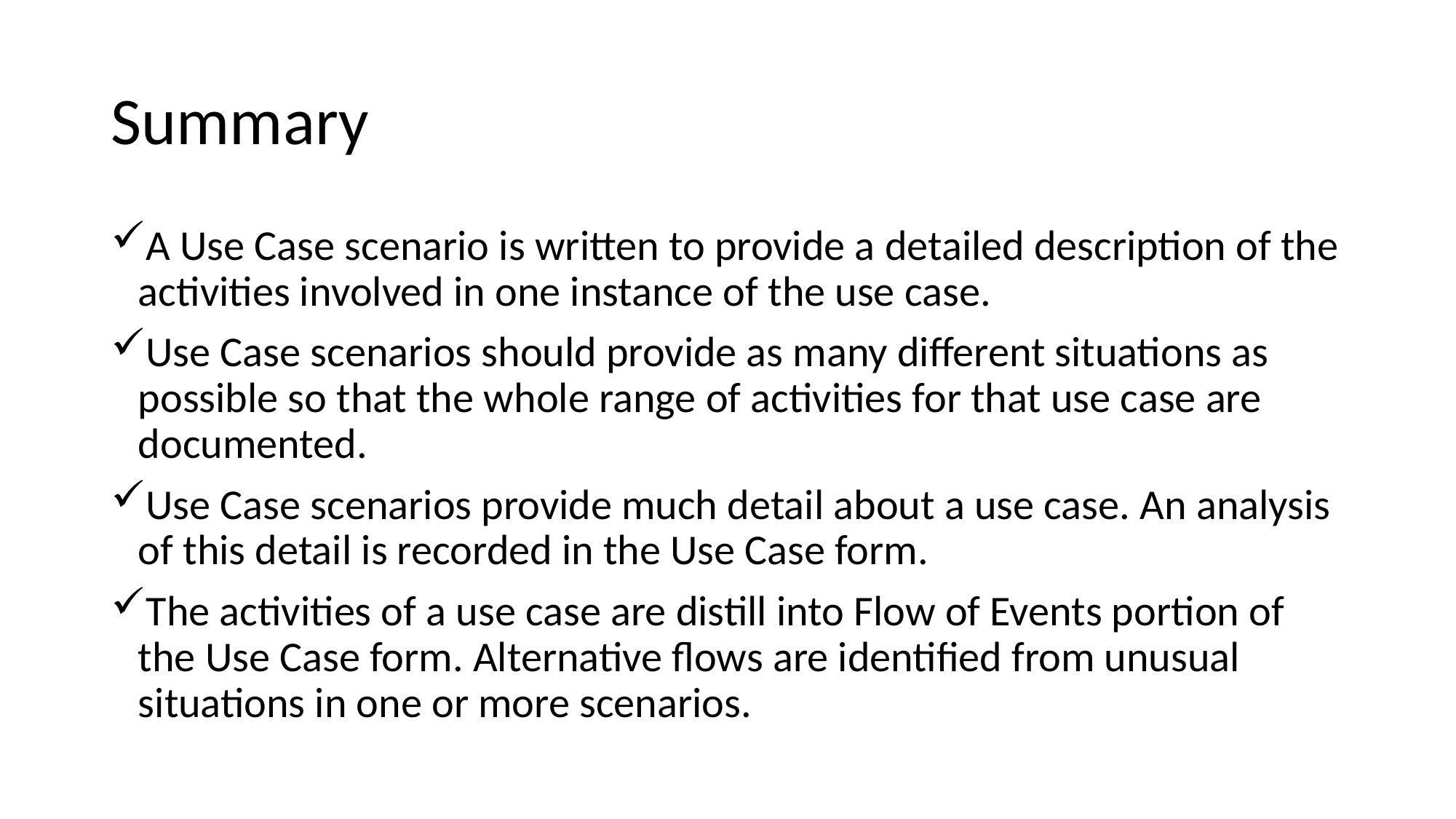

# Summary
A Use Case scenario is written to provide a detailed description of the activities involved in one instance of the use case.
Use Case scenarios should provide as many different situations as possible so that the whole range of activities for that use case are documented.
Use Case scenarios provide much detail about a use case. An analysis of this detail is recorded in the Use Case form.
The activities of a use case are distill into Flow of Events portion of the Use Case form. Alternative flows are identified from unusual situations in one or more scenarios.